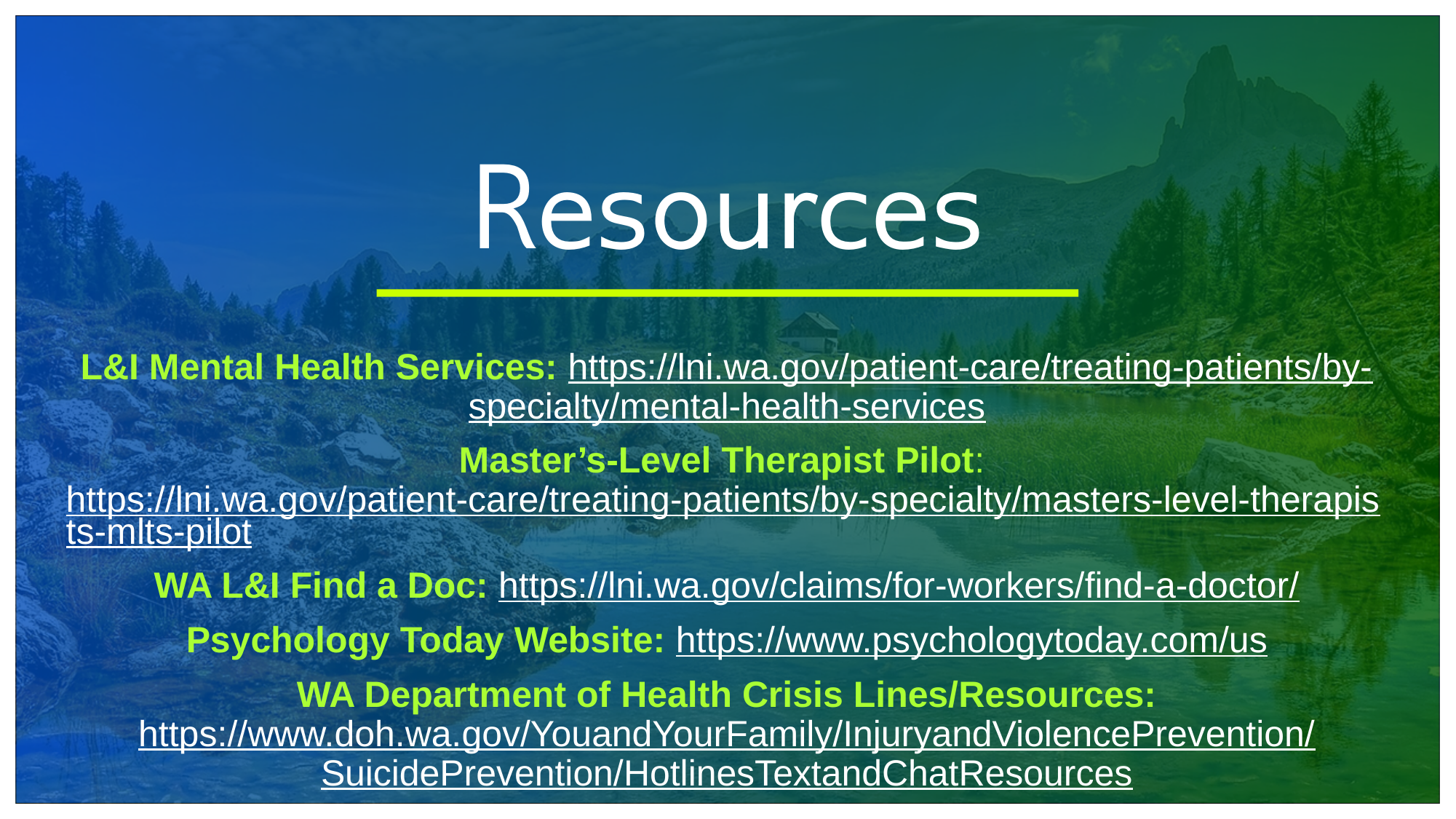

# Resources
L&I Mental Health Services: https://lni.wa.gov/patient-care/treating-patients/by-specialty/mental-health-services
Master’s-Level Therapist Pilot: https://lni.wa.gov/patient-care/treating-patients/by-specialty/masters-level-therapists-mlts-pilot
WA L&I Find a Doc: https://lni.wa.gov/claims/for-workers/find-a-doctor/
Psychology Today Website: https://www.psychologytoday.com/us
WA Department of Health Crisis Lines/Resources: https://www.doh.wa.gov/YouandYourFamily/InjuryandViolencePrevention/SuicidePrevention/HotlinesTextandChatResources